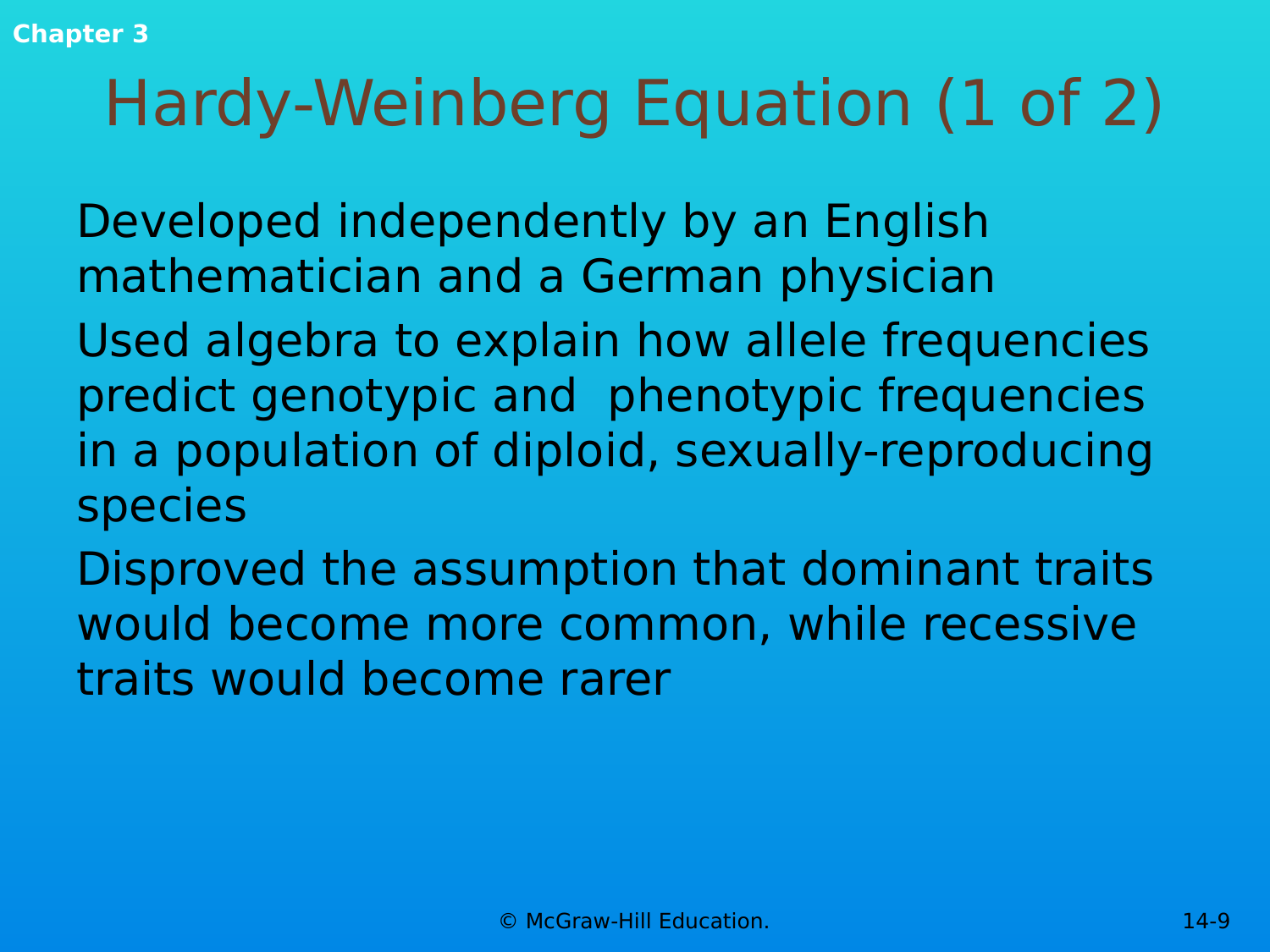

# Hardy-Weinberg Equation (1 of 2)
Developed independently by an English mathematician and a German physician
Used algebra to explain how allele frequencies predict genotypic and  phenotypic frequencies in a population of diploid, sexually-reproducing species
Disproved the assumption that dominant traits would become more common, while recessive traits would become rarer